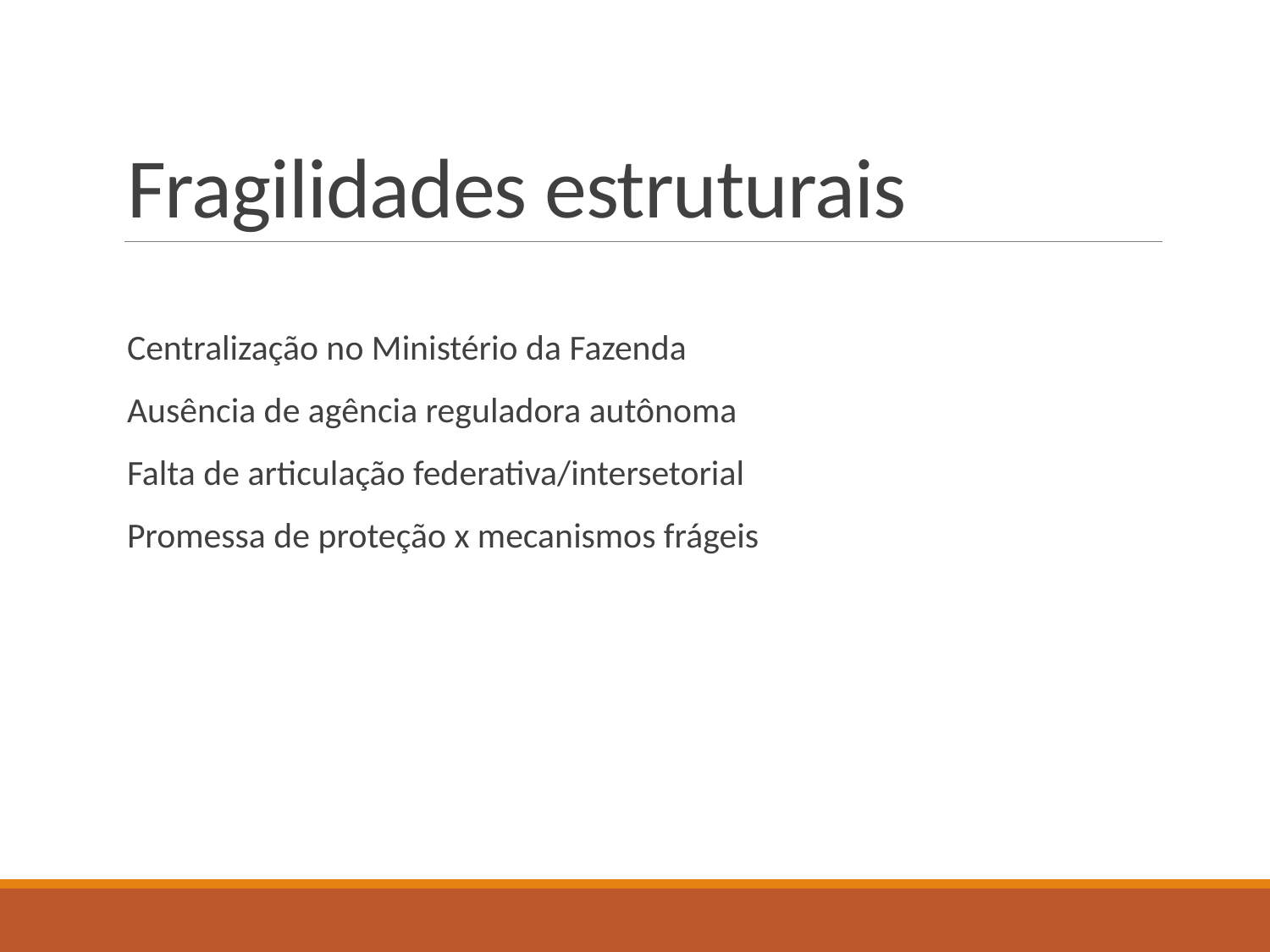

# Fragilidades estruturais

Centralização no Ministério da Fazenda
Ausência de agência reguladora autônoma
Falta de articulação federativa/intersetorial
Promessa de proteção x mecanismos frágeis